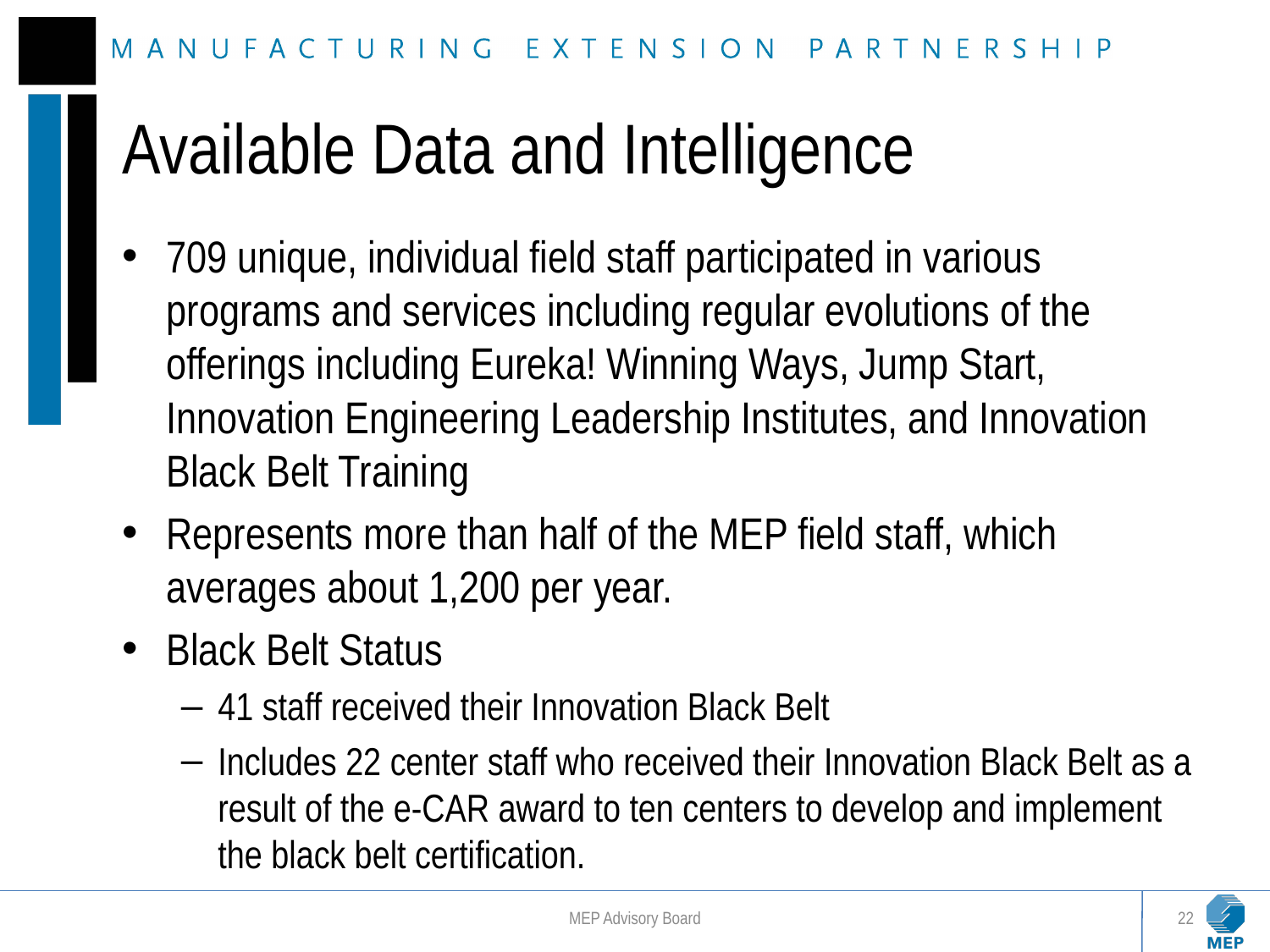

# Available Data and Intelligence
709 unique, individual field staff participated in various programs and services including regular evolutions of the offerings including Eureka! Winning Ways, Jump Start, Innovation Engineering Leadership Institutes, and Innovation Black Belt Training
Represents more than half of the MEP field staff, which averages about 1,200 per year.
Black Belt Status
41 staff received their Innovation Black Belt
Includes 22 center staff who received their Innovation Black Belt as a result of the e-CAR award to ten centers to develop and implement the black belt certification.
MEP Advisory Board
22